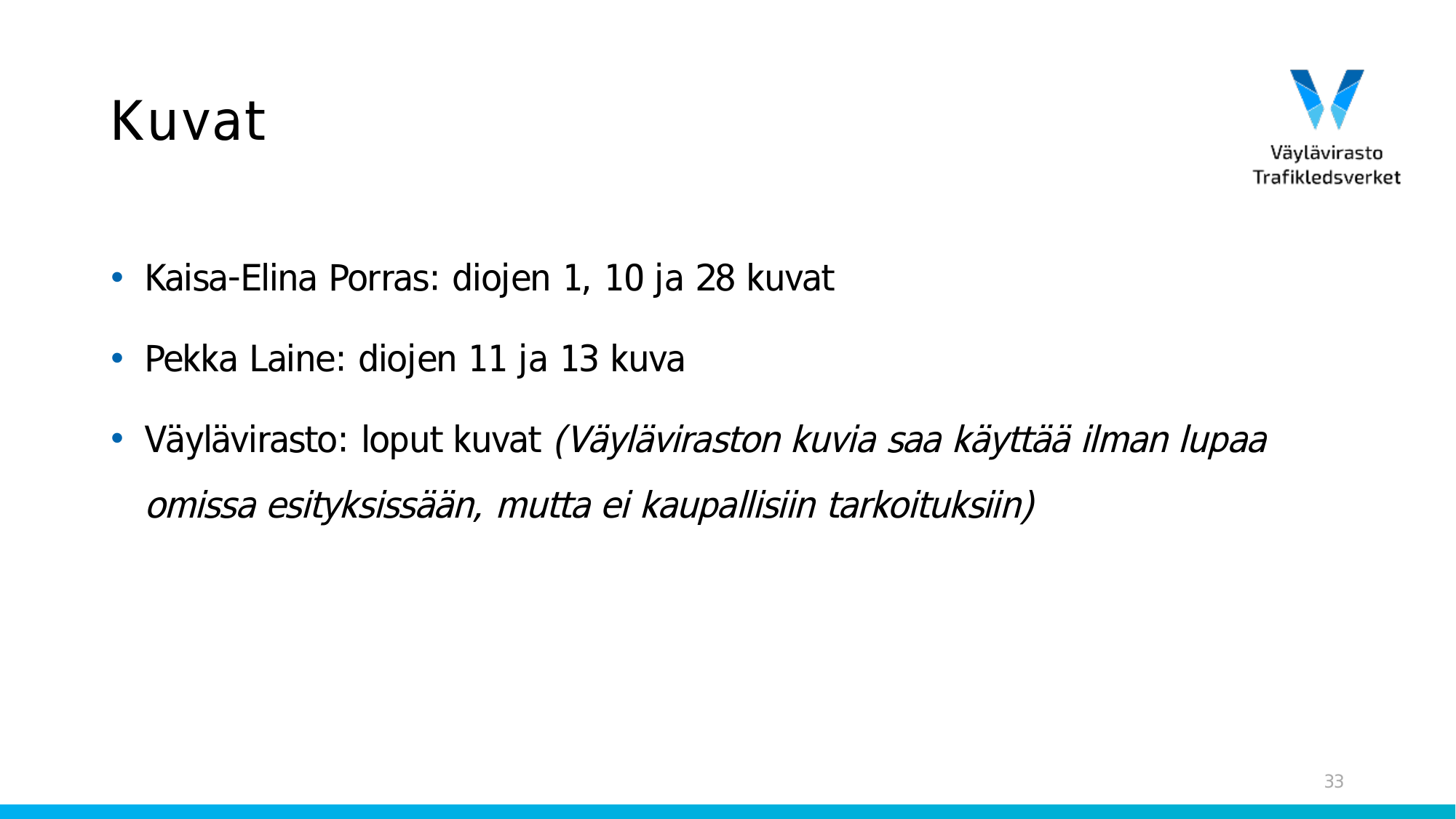

# Kuvat
Kaisa-Elina Porras: diojen 1, 10 ja 28 kuvat
Pekka Laine: diojen 11 ja 13 kuva
Väylävirasto: loput kuvat (Väyläviraston kuvia saa käyttää ilman lupaa omissa esityksissään, mutta ei kaupallisiin tarkoituksiin)
33